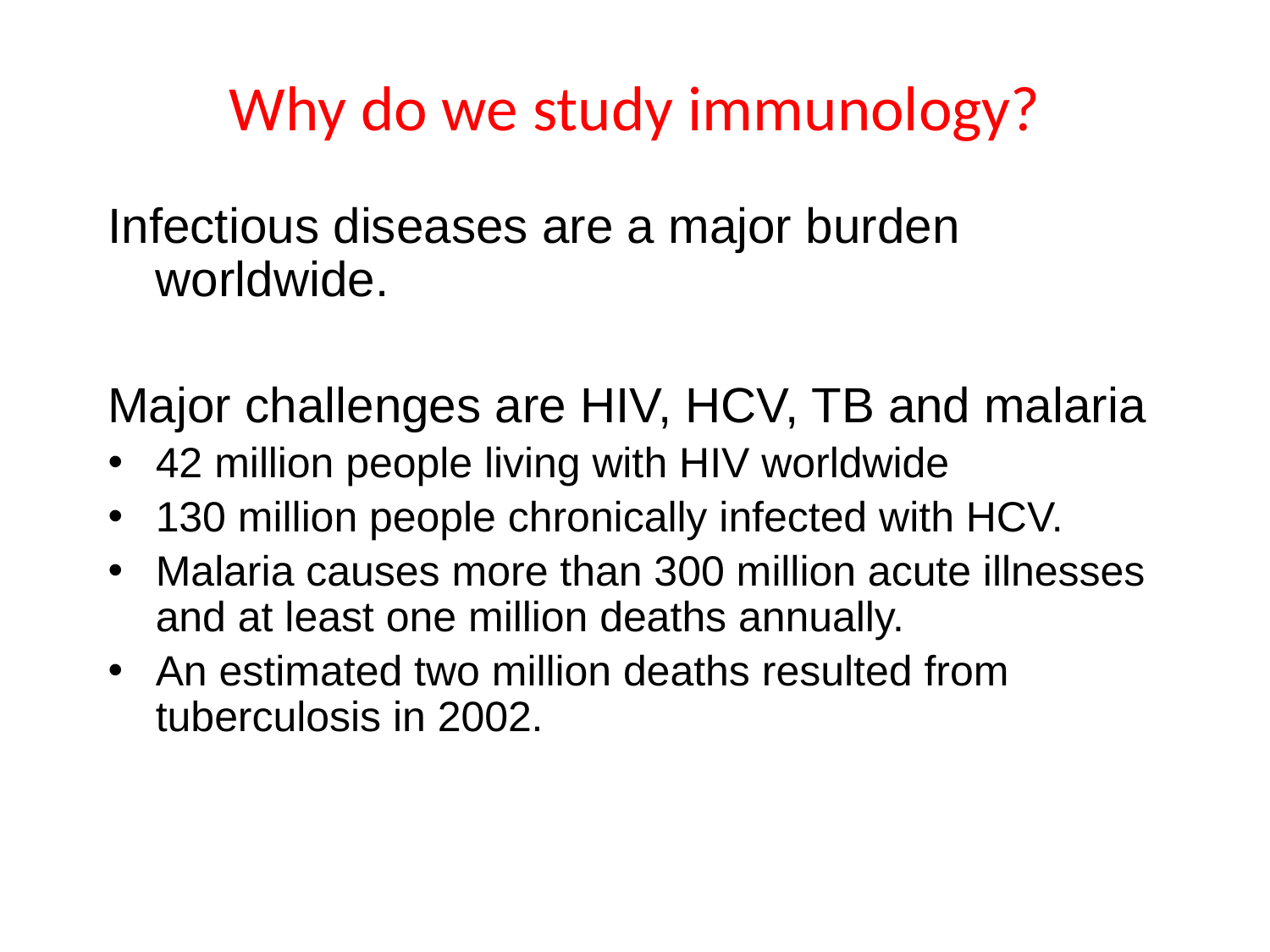

# Why do we study immunology?
Infectious diseases are a major burden worldwide.

Major challenges are HIV, HCV, TB and malaria
42 million people living with HIV worldwide
130 million people chronically infected with HCV.
Malaria causes more than 300 million acute illnesses and at least one million deaths annually.
An estimated two million deaths resulted from tuberculosis in 2002.